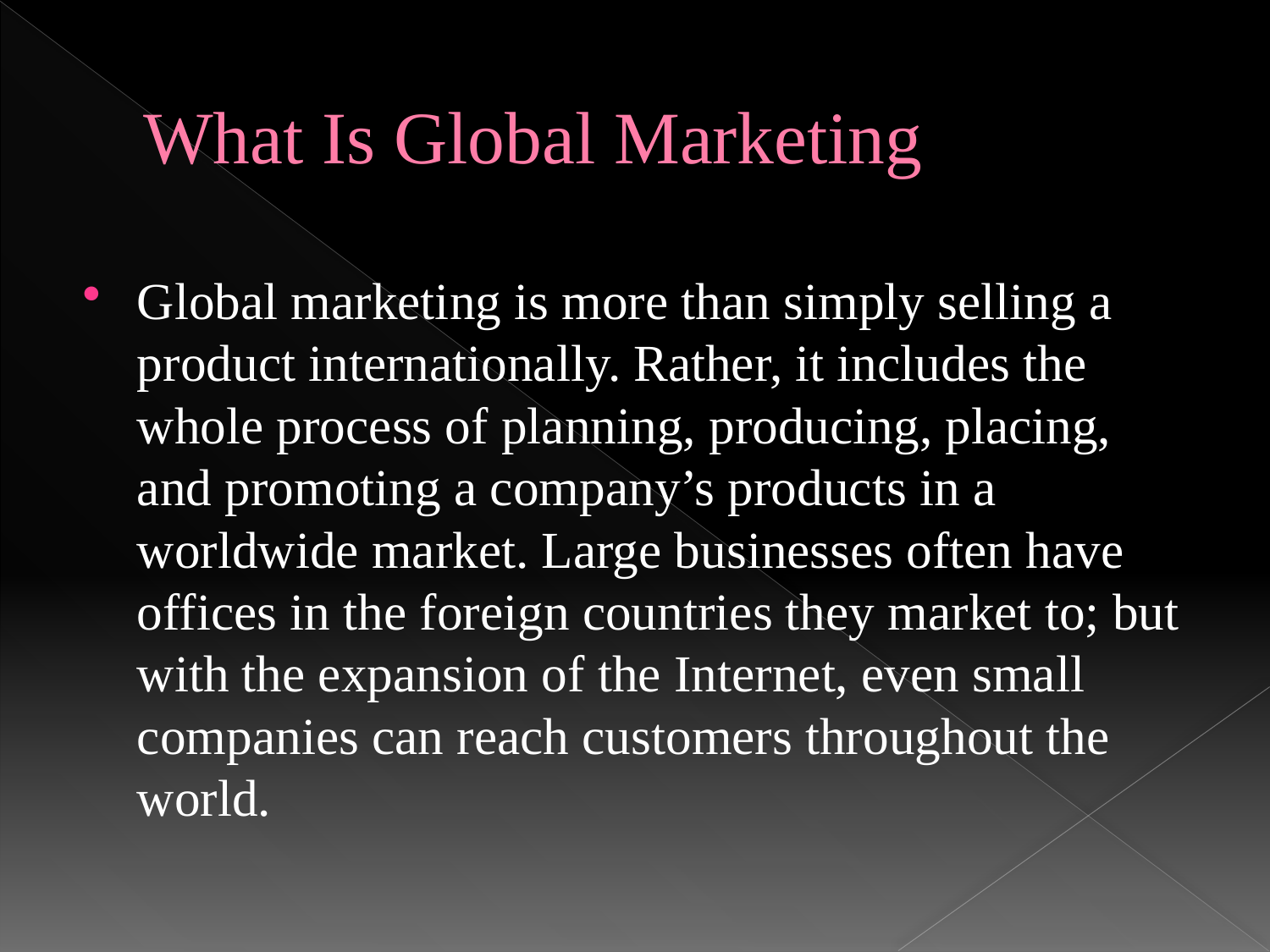

# What Is Global Marketing
Global marketing is more than simply selling a product internationally. Rather, it includes the whole process of planning, producing, placing, and promoting a company’s products in a worldwide market. Large businesses often have offices in the foreign countries they market to; but with the expansion of the Internet, even small companies can reach customers throughout the world.